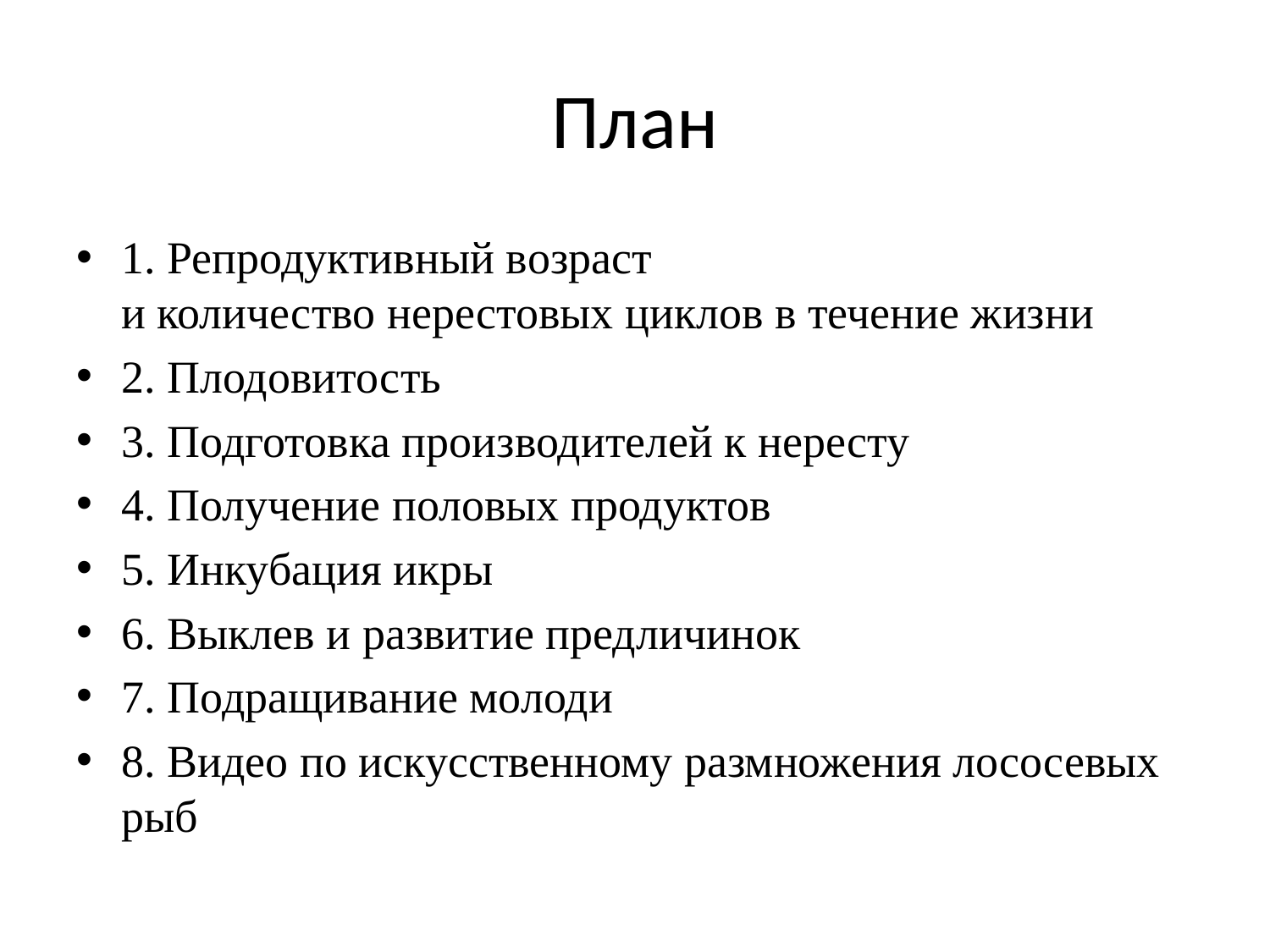

# План
1. Репродуктивный возраст
и количество нерестовых циклов в течение жизни
2. Плодовитость
3. Подготовка производителей к нересту
4. Получение половых продуктов
5. Инкубация икры
6. Выклев и развитие предличинок
7. Подращивание молоди
8. Видео по искусственному размножения лососевых рыб